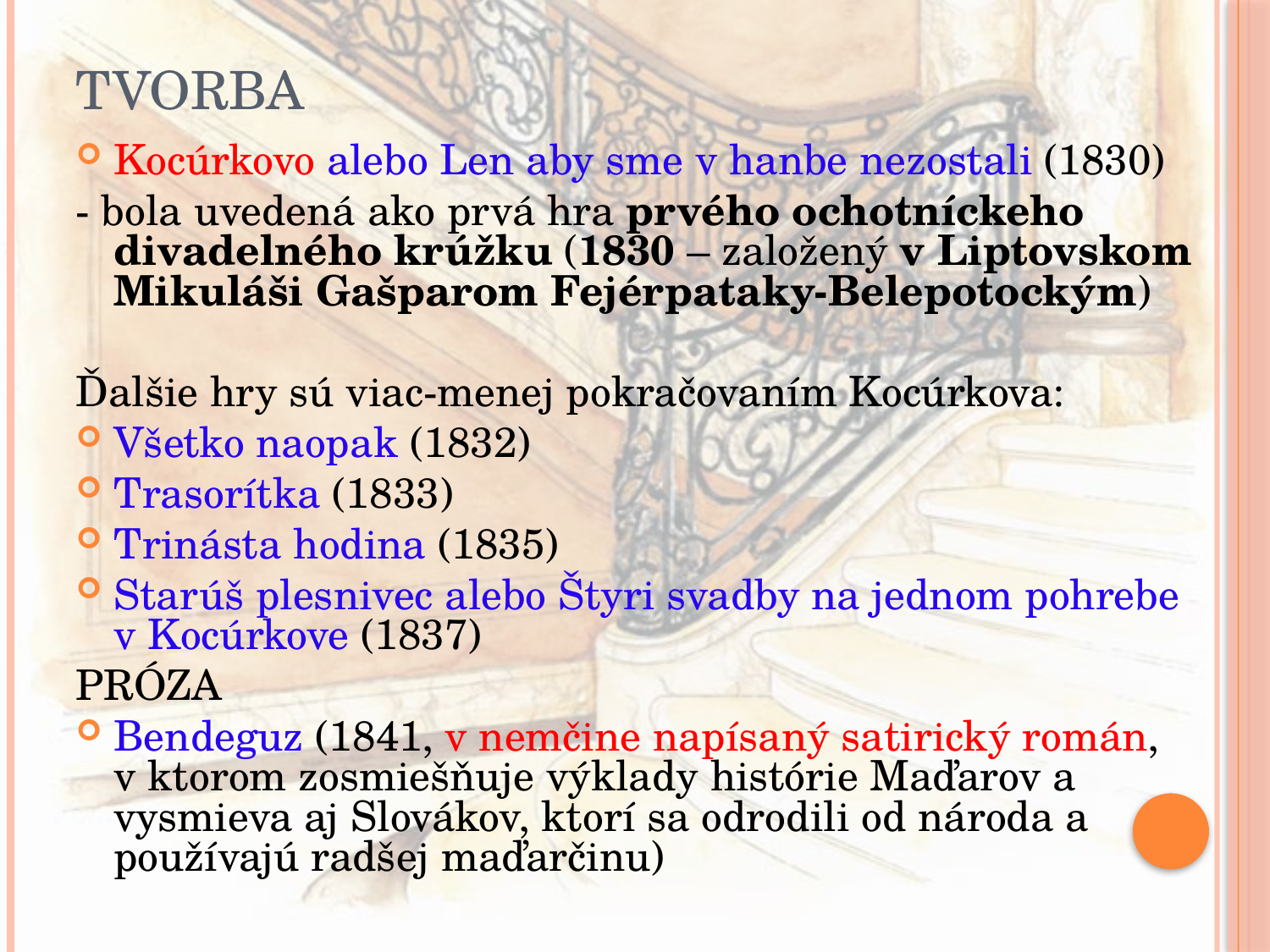

# tvorba
Kocúrkovo alebo Len aby sme v hanbe nezostali (1830)
- bola uvedená ako prvá hra prvého ochotníckeho divadelného krúžku (1830 – založený v Liptovskom Mikuláši Gašparom Fejérpataky-Belepotockým)

Ďalšie hry sú viac-menej pokračovaním Kocúrkova:
Všetko naopak (1832)
Trasorítka (1833)
Trinásta hodina (1835)
Starúš plesnivec alebo Štyri svadby na jednom pohrebe v Kocúrkove (1837)
PRÓZA
Bendeguz (1841, v nemčine napísaný satirický román, v ktorom zosmiešňuje výklady histórie Maďarov a vysmieva aj Slovákov, ktorí sa odrodili od národa a používajú radšej maďarčinu)